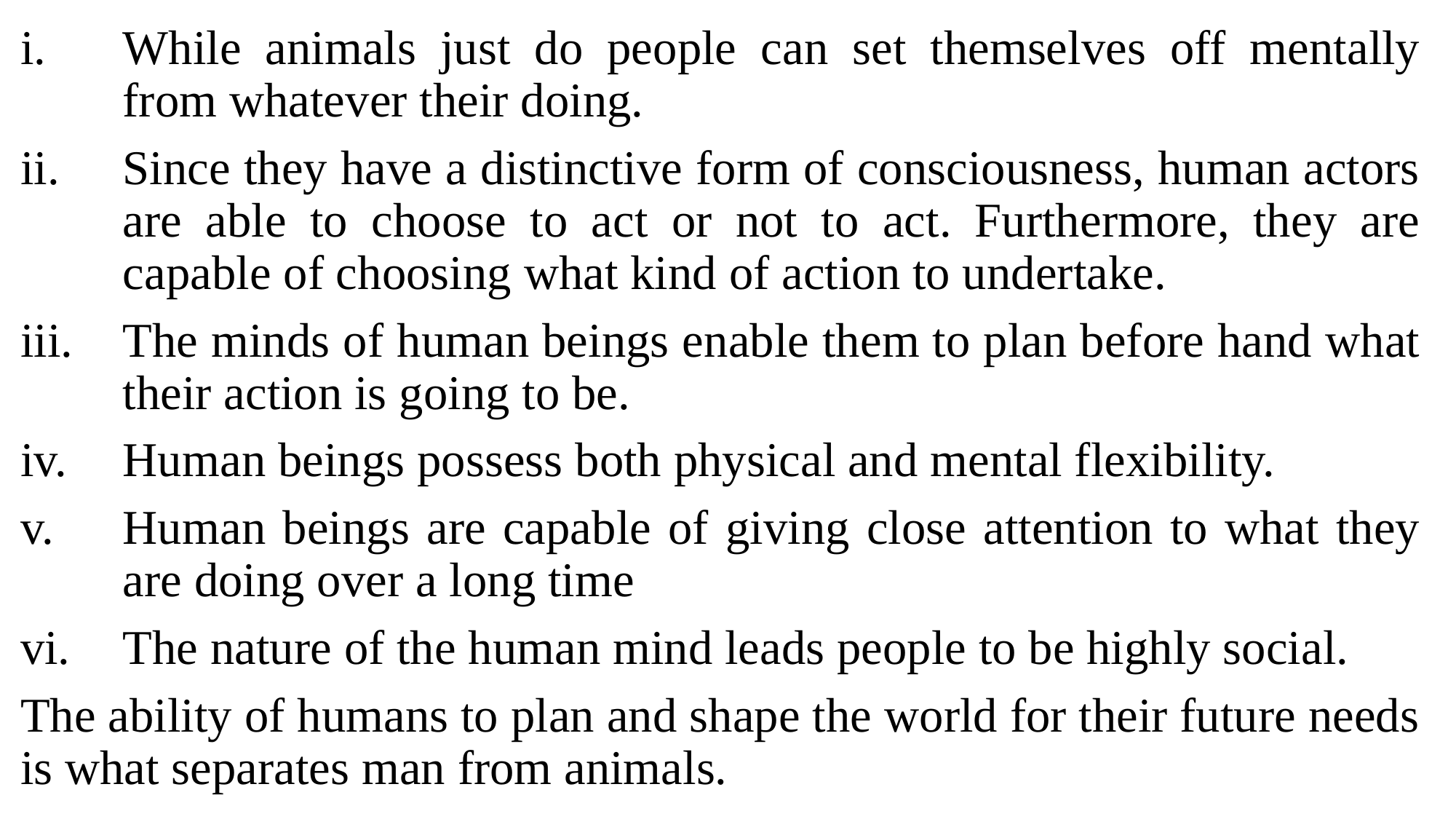

While animals just do people can set themselves off mentally from whatever their doing.
Since they have a distinctive form of consciousness, human actors are able to choose to act or not to act. Furthermore, they are capable of choosing what kind of action to undertake.
The minds of human beings enable them to plan before hand what their action is going to be.
Human beings possess both physical and mental flexibility.
Human beings are capable of giving close attention to what they are doing over a long time
The nature of the human mind leads people to be highly social.
The ability of humans to plan and shape the world for their future needs is what separates man from animals.